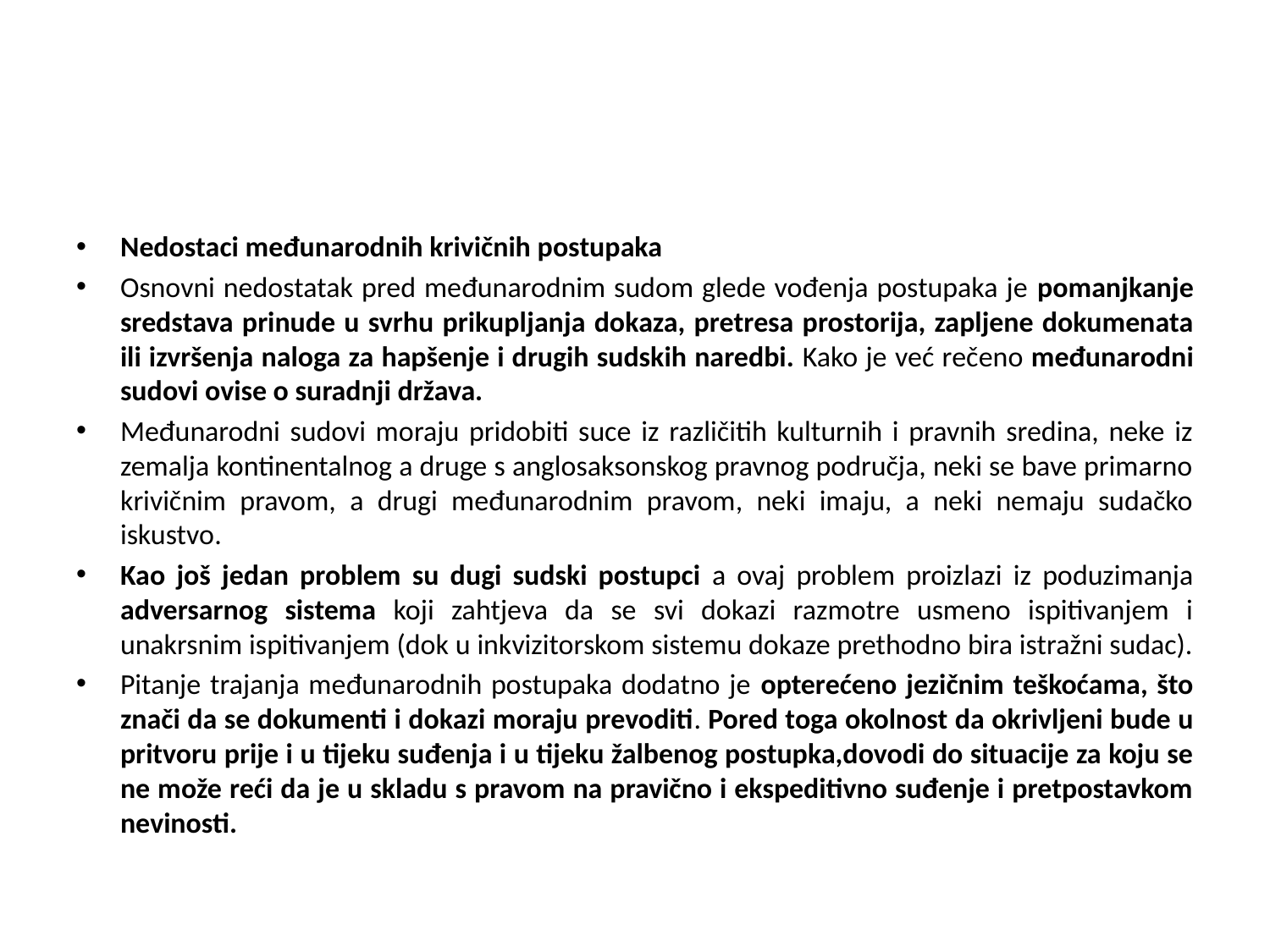

#
Nedostaci međunarodnih krivičnih postupaka
Osnovni nedostatak pred međunarodnim sudom glede vođenja postupaka je pomanjkanje sredstava prinude u svrhu prikupljanja dokaza, pretresa prostorija, zapljene dokumenata ili izvršenja naloga za hapšenje i drugih sudskih naredbi. Kako je već rečeno međunarodni sudovi ovise o suradnji država.
Međunarodni sudovi moraju pridobiti suce iz različitih kulturnih i pravnih sredina, neke iz zemalja kontinentalnog a druge s anglosaksonskog pravnog područja, neki se bave primarno krivičnim pravom, a drugi međunarodnim pravom, neki imaju, a neki nemaju sudačko iskustvo.
Kao još jedan problem su dugi sudski postupci a ovaj problem proizlazi iz poduzimanja adversarnog sistema koji zahtjeva da se svi dokazi razmotre usmeno ispitivanjem i unakrsnim ispitivanjem (dok u inkvizitorskom sistemu dokaze prethodno bira istražni sudac).
Pitanje trajanja međunarodnih postupaka dodatno je opterećeno jezičnim teškoćama, što znači da se dokumenti i dokazi moraju prevoditi. Pored toga okolnost da okrivljeni bude u pritvoru prije i u tijeku suđenja i u tijeku žalbenog postupka,dovodi do situacije za koju se ne može reći da je u skladu s pravom na pravično i ekspeditivno suđenje i pretpostavkom nevinosti.